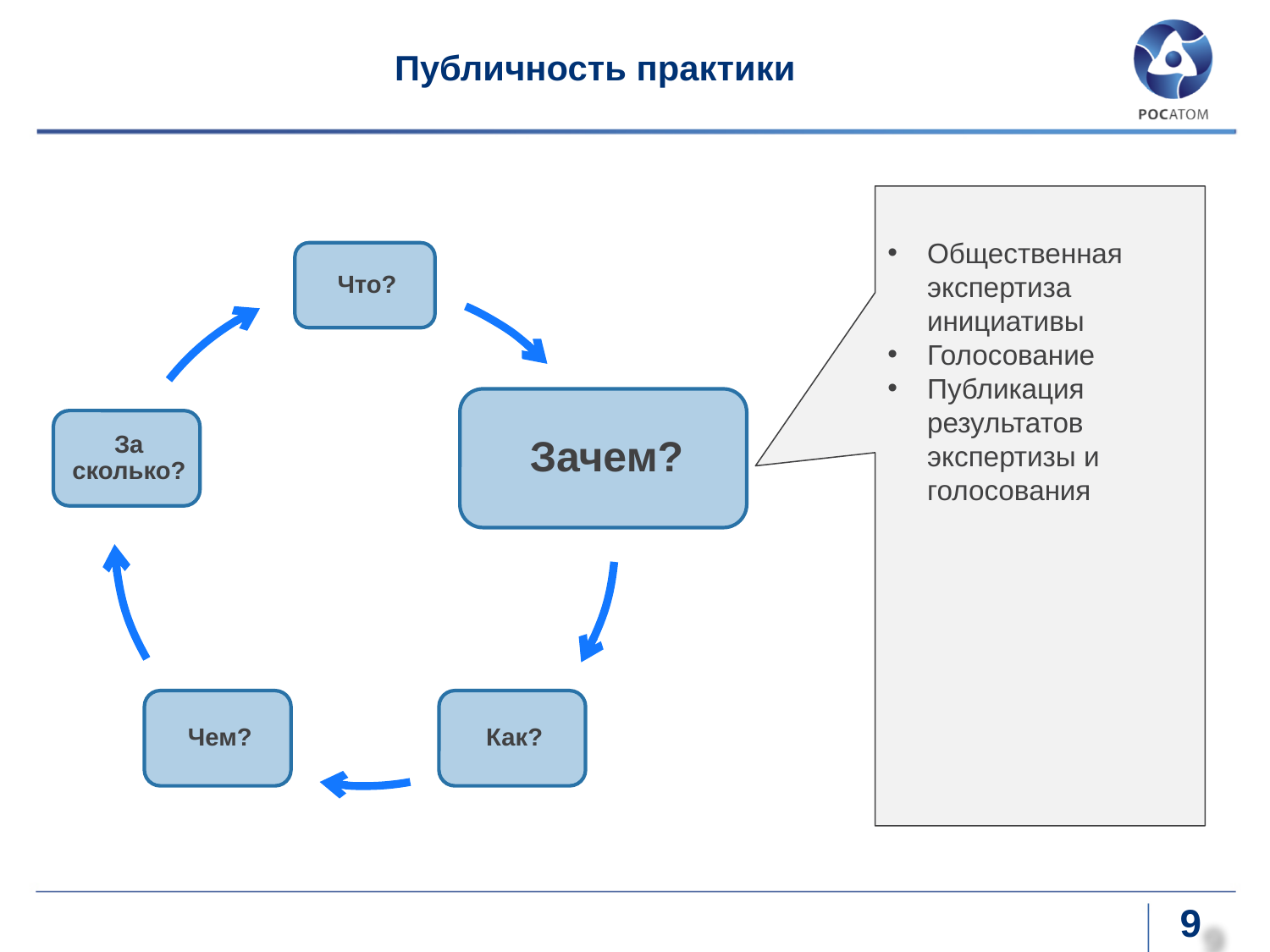

# Публичность практики
Общественная экспертиза инициативы
Голосование
Публикация результатов экспертизы и голосования

Что?
Зачем?
Как?
Чем?
За сколько?
9